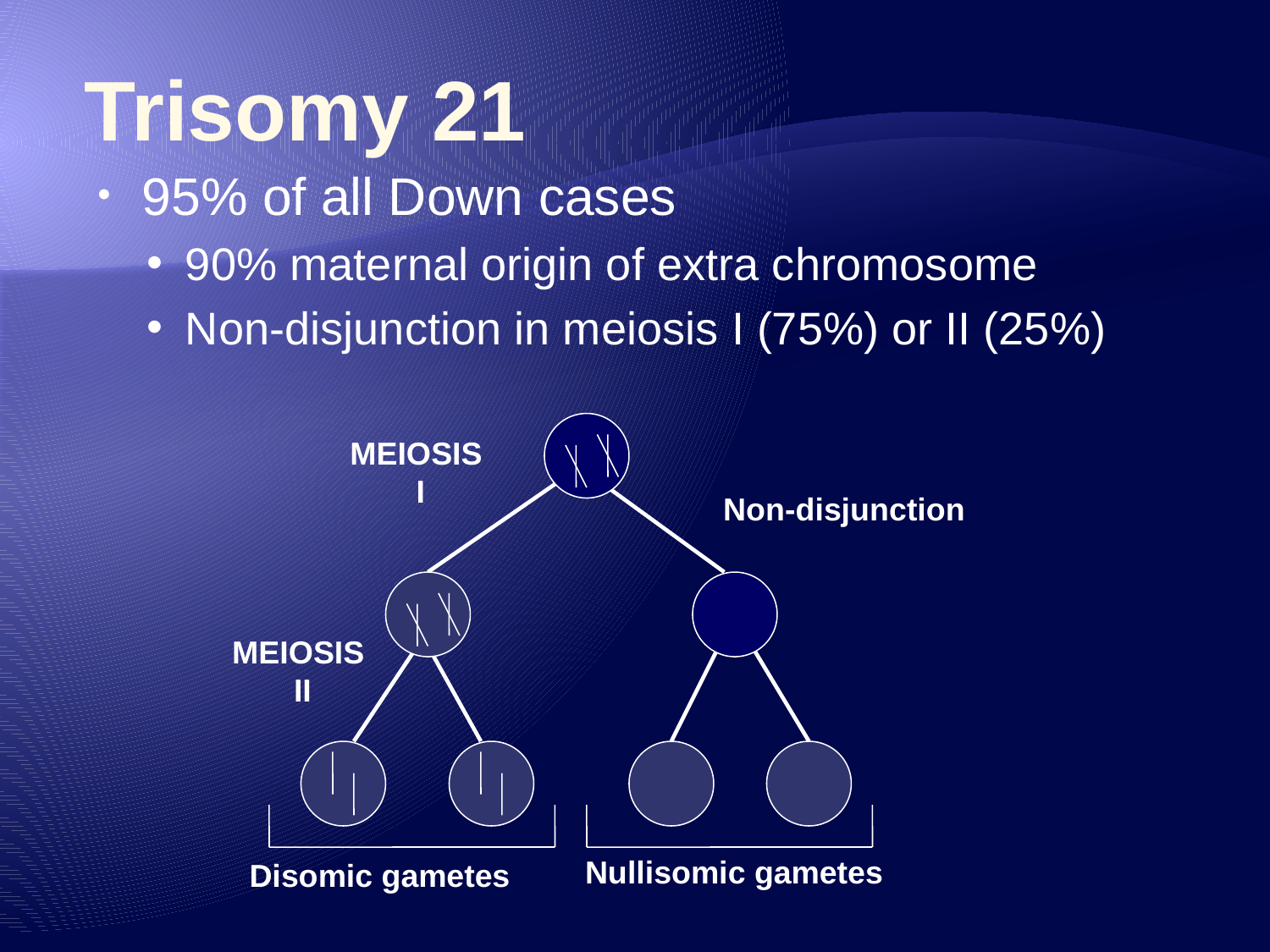

# Trisomy 21
95% of all Down cases
90% maternal origin of extra chromosome
Non-disjunction in meiosis I (75%) or II (25%)

MEIOSIS
I

Non-disjunction

MEIOSIS
 II

Nullisomic gametes

Disomic gametes